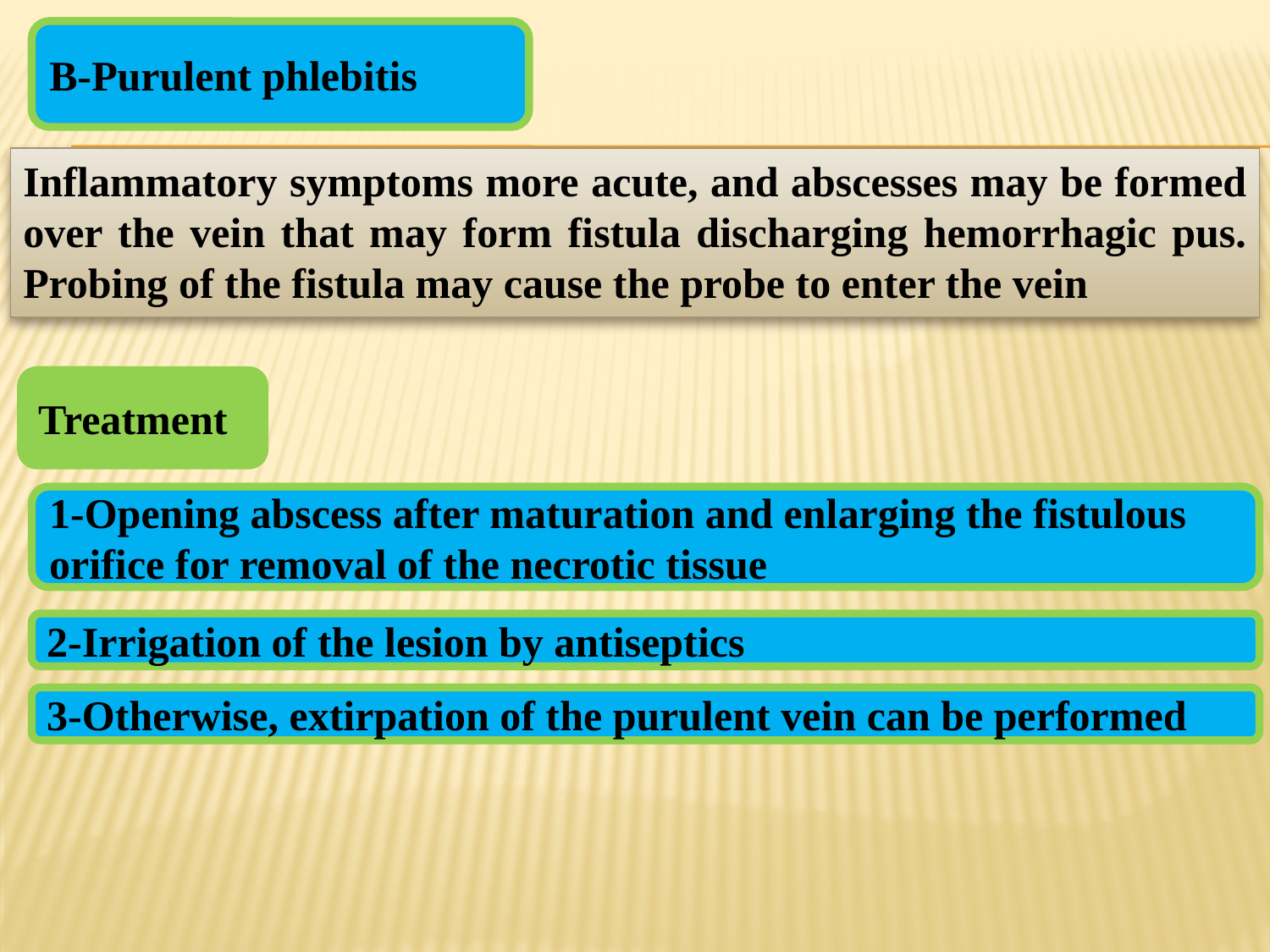

B-Purulent phlebitis
Inflammatory symptoms more acute, and abscesses may be formed over the vein that may form fistula discharging hemorrhagic pus. Probing of the fistula may cause the probe to enter the vein
Treatment
1-Opening abscess after maturation and enlarging the fistulous orifice for removal of the necrotic tissue
2-Irrigation of the lesion by antiseptics
3-Otherwise, extirpation of the purulent vein can be performed